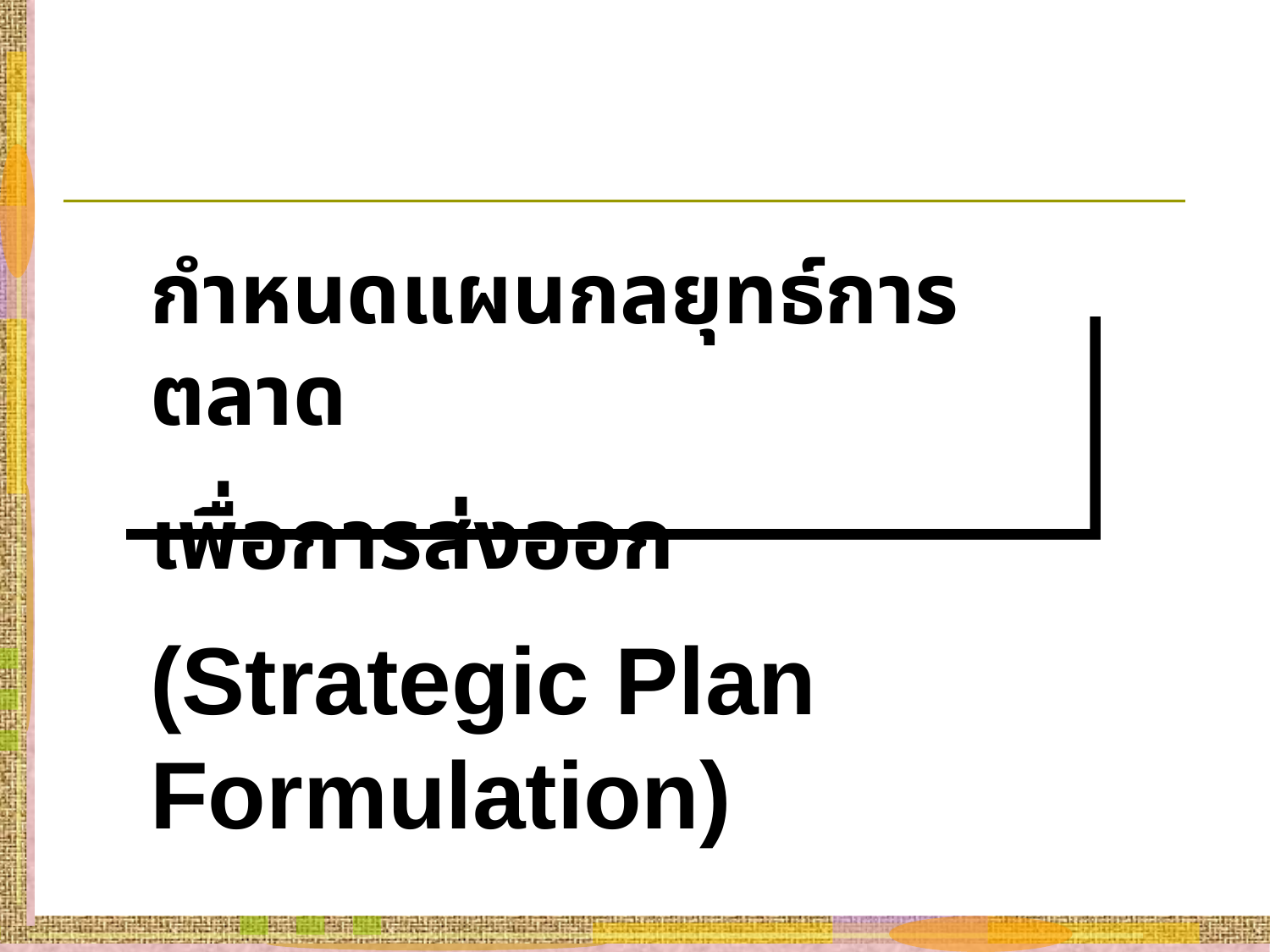

กำหนดแผนกลยุทธ์การตลาด
เพื่อการส่งออก

(Strategic Plan Formulation)